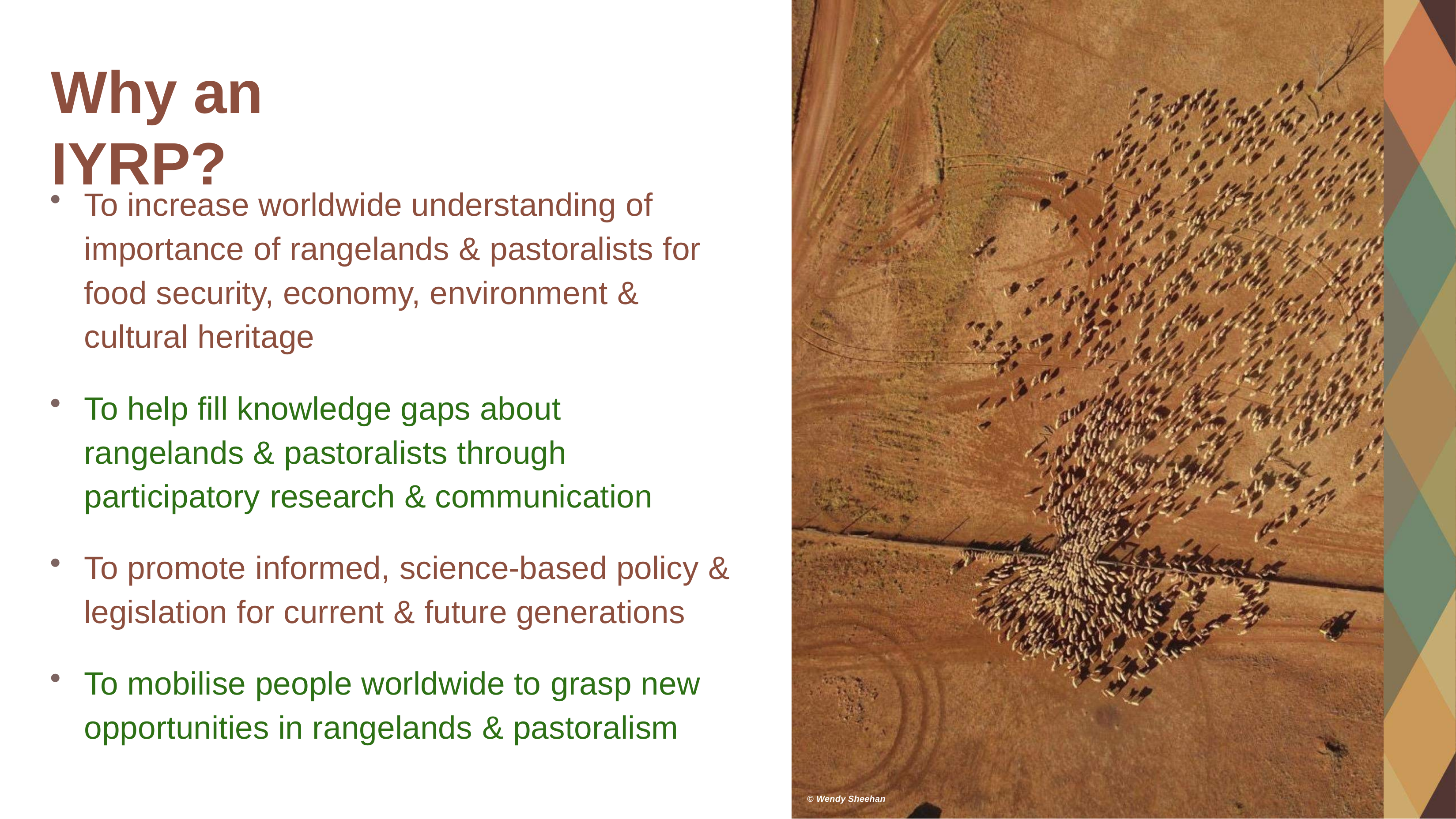

# Why an IYRP?
To increase worldwide understanding of importance of rangelands & pastoralists for food security, economy, environment & cultural heritage
To help fill knowledge gaps about rangelands & pastoralists through participatory research & communication
To promote informed, science-based policy & legislation for current & future generations
To mobilise people worldwide to grasp new opportunities in rangelands & pastoralism
© Wendy Sheehan